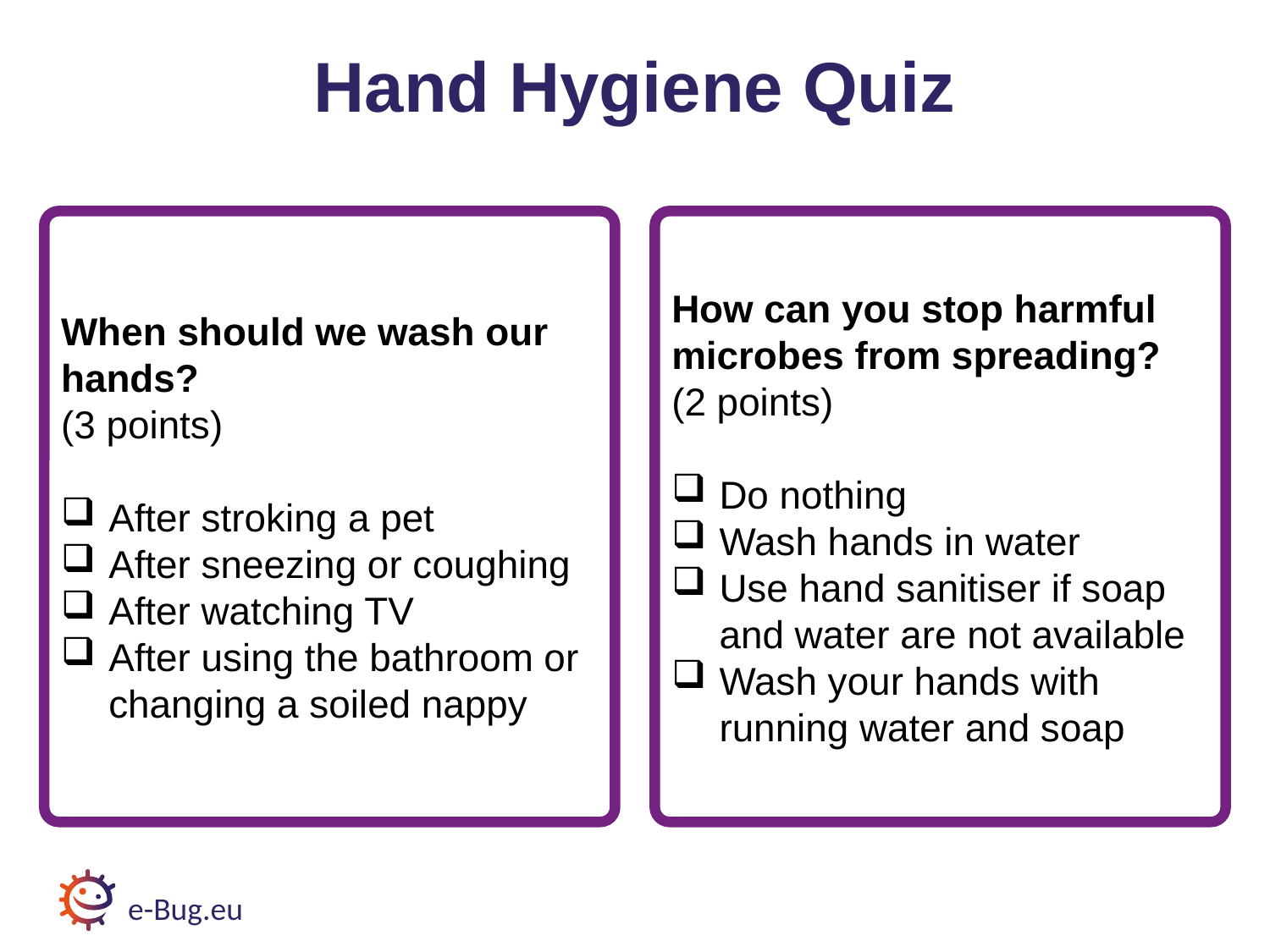

# Quiz Questions 5 and 6
Hand Hygiene Quiz
How can you stop harmful microbes from spreading?
(2 points)

Do nothing
Wash hands in water
Use hand sanitiser if soap and water are not available
Wash your hands with running water and soap
When should we wash our hands?
(3 points)

After stroking a pet
After sneezing or coughing
After watching TV
After using the bathroom or changing a soiled nappy
e-Bug.eu